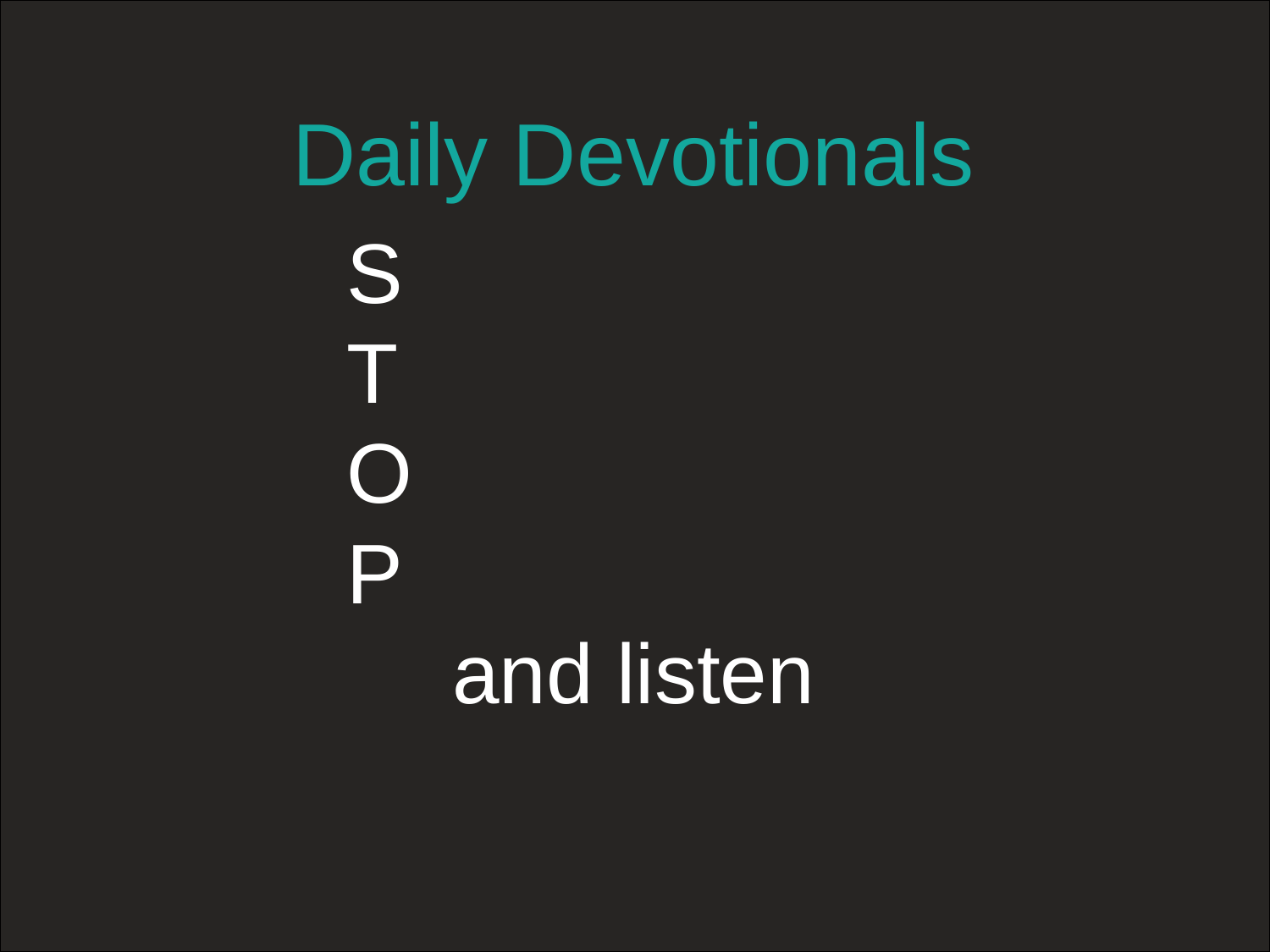

# Daily Devotionals
S
T
O
P
and listen